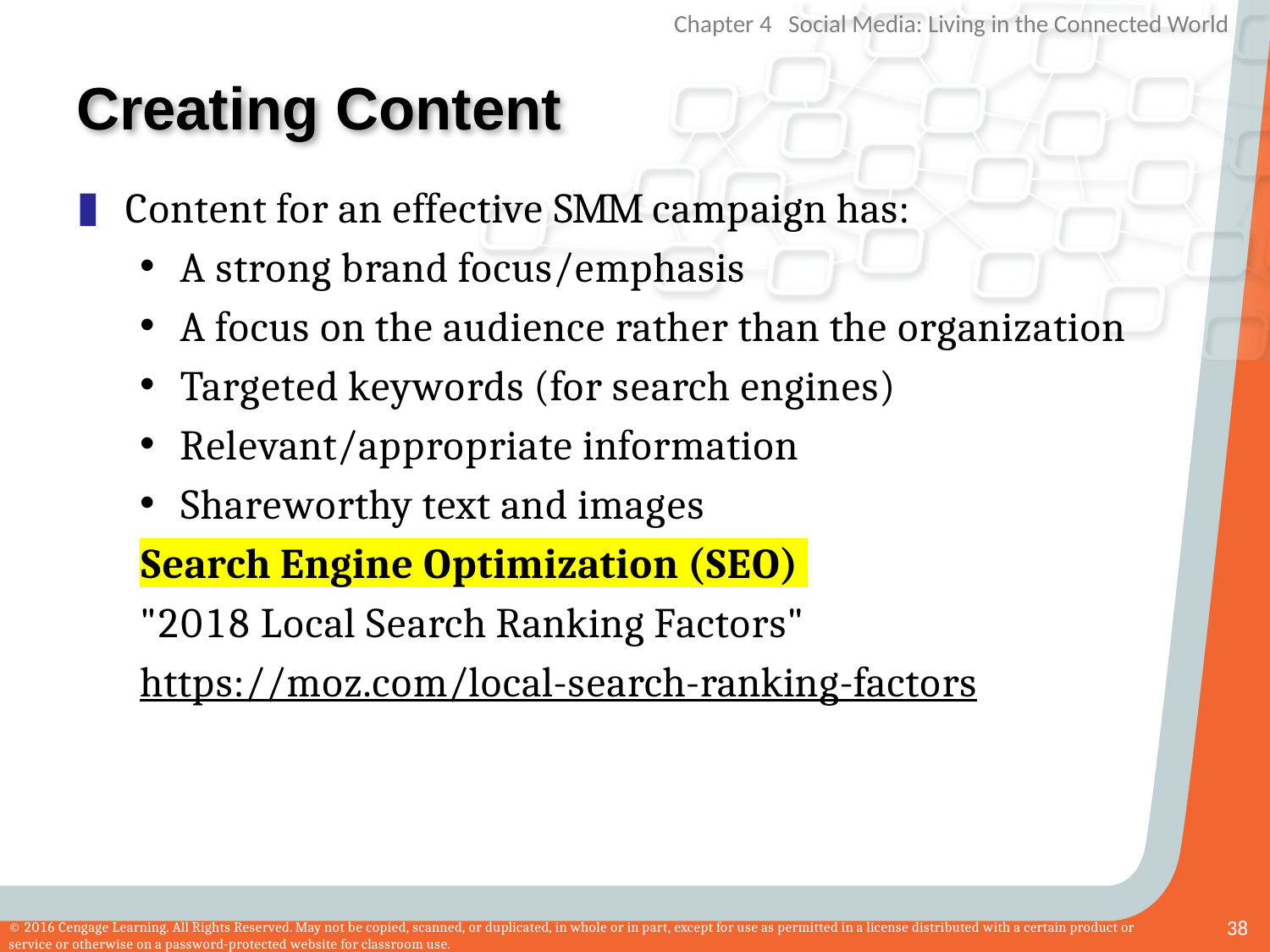

# Creating Content
Content for an effective SMM campaign has:
A strong brand focus/emphasis
A focus on the audience rather than the organization
Targeted keywords (for search engines)
Relevant/appropriate information
Shareworthy text and images
Search Engine Optimization (SEO)
"2018 Local Search Ranking Factors"
https://moz.com/local-search-ranking-factors
38